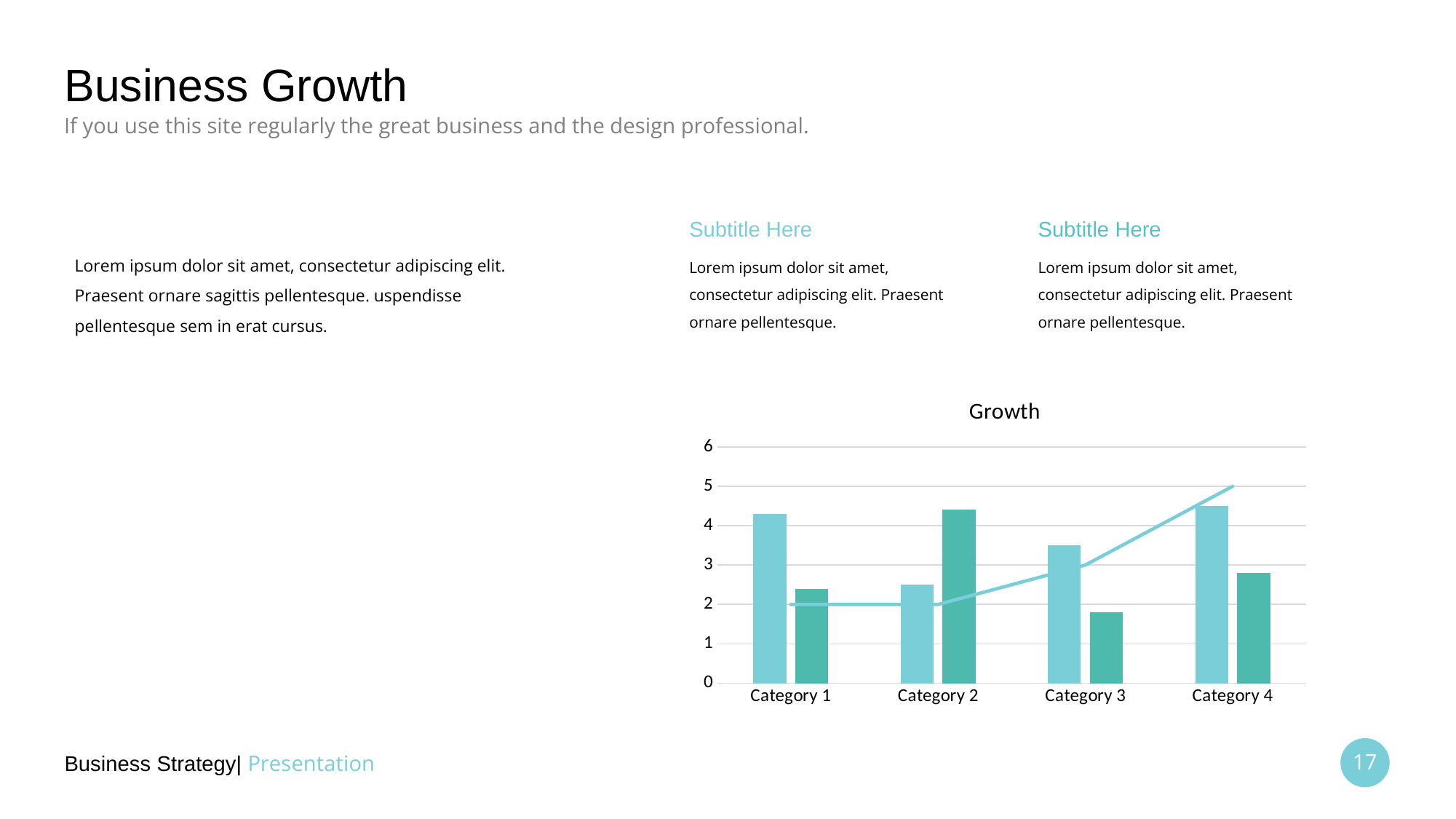

# Business Growth
If you use this site regularly the great business and the design professional.
Subtitle Here
Subtitle Here
Lorem ipsum dolor sit amet, consectetur adipiscing elit. Praesent ornare sagittis pellentesque. uspendisse pellentesque sem in erat cursus.
Lorem ipsum dolor sit amet, consectetur adipiscing elit. Praesent ornare pellentesque.
Lorem ipsum dolor sit amet, consectetur adipiscing elit. Praesent ornare pellentesque.

### Chart: Growth

| Category | Series 1 | Series 2 | Series 3 |
|---|---|---|---|
| Category 1 | 4.3 | 2.4 | 2.0 |
| Category 2 | 2.5 | 4.4 | 2.0 |
| Category 3 | 3.5 | 1.8 | 3.0 |
| Category 4 | 4.5 | 2.8 | 5.0 |
Business Strategy| Presentation
17